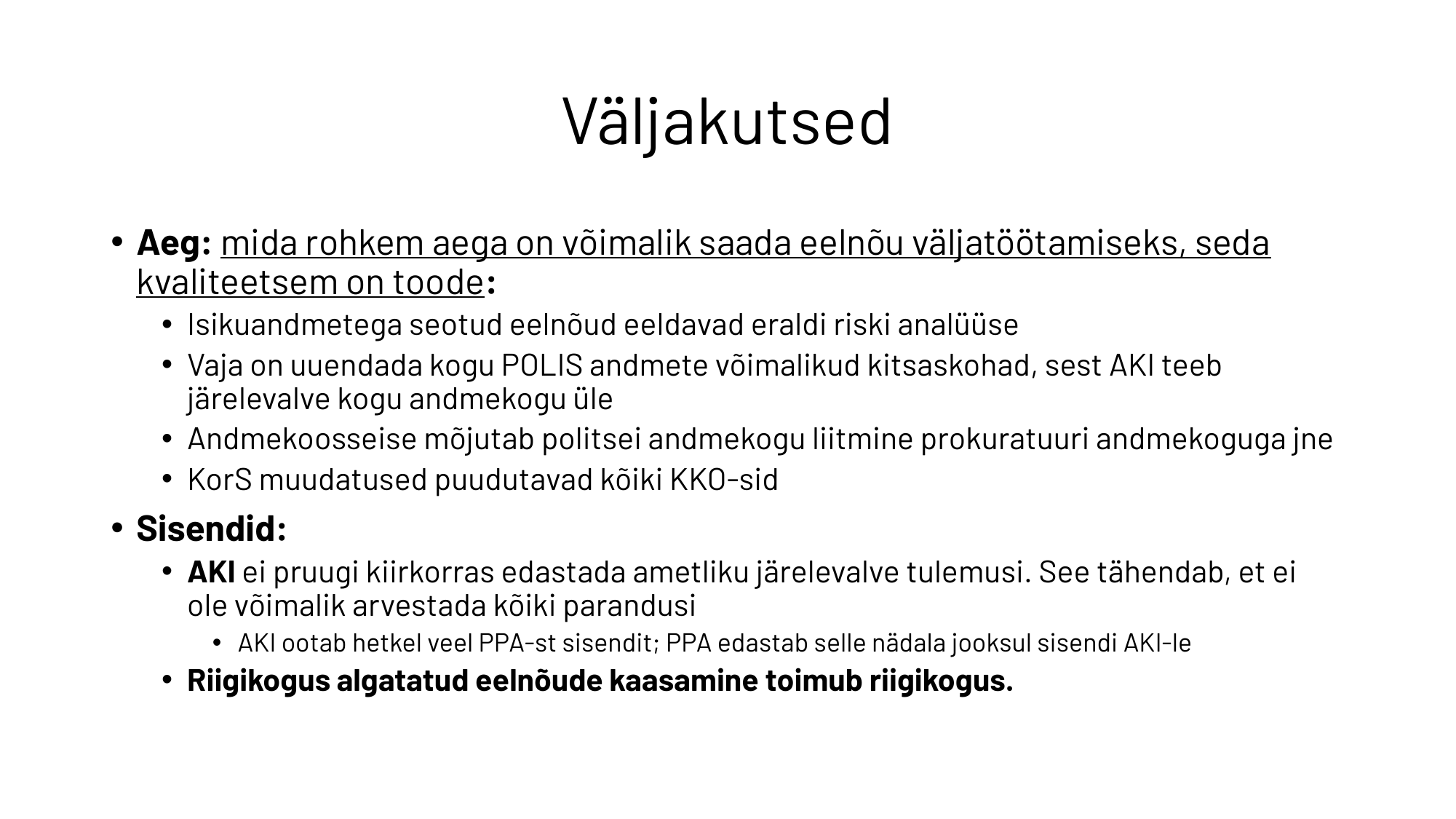

# Väljakutsed
Aeg: mida rohkem aega on võimalik saada eelnõu väljatöötamiseks, seda kvaliteetsem on toode:
Isikuandmetega seotud eelnõud eeldavad eraldi riski analüüse
Vaja on uuendada kogu POLIS andmete võimalikud kitsaskohad, sest AKI teeb järelevalve kogu andmekogu üle
Andmekoosseise mõjutab politsei andmekogu liitmine prokuratuuri andmekoguga jne
KorS muudatused puudutavad kõiki KKO-sid
Sisendid:
AKI ei pruugi kiirkorras edastada ametliku järelevalve tulemusi. See tähendab, et ei ole võimalik arvestada kõiki parandusi
AKI ootab hetkel veel PPA-st sisendit; PPA edastab selle nädala jooksul sisendi AKI-le
Riigikogus algatatud eelnõude kaasamine toimub riigikogus.